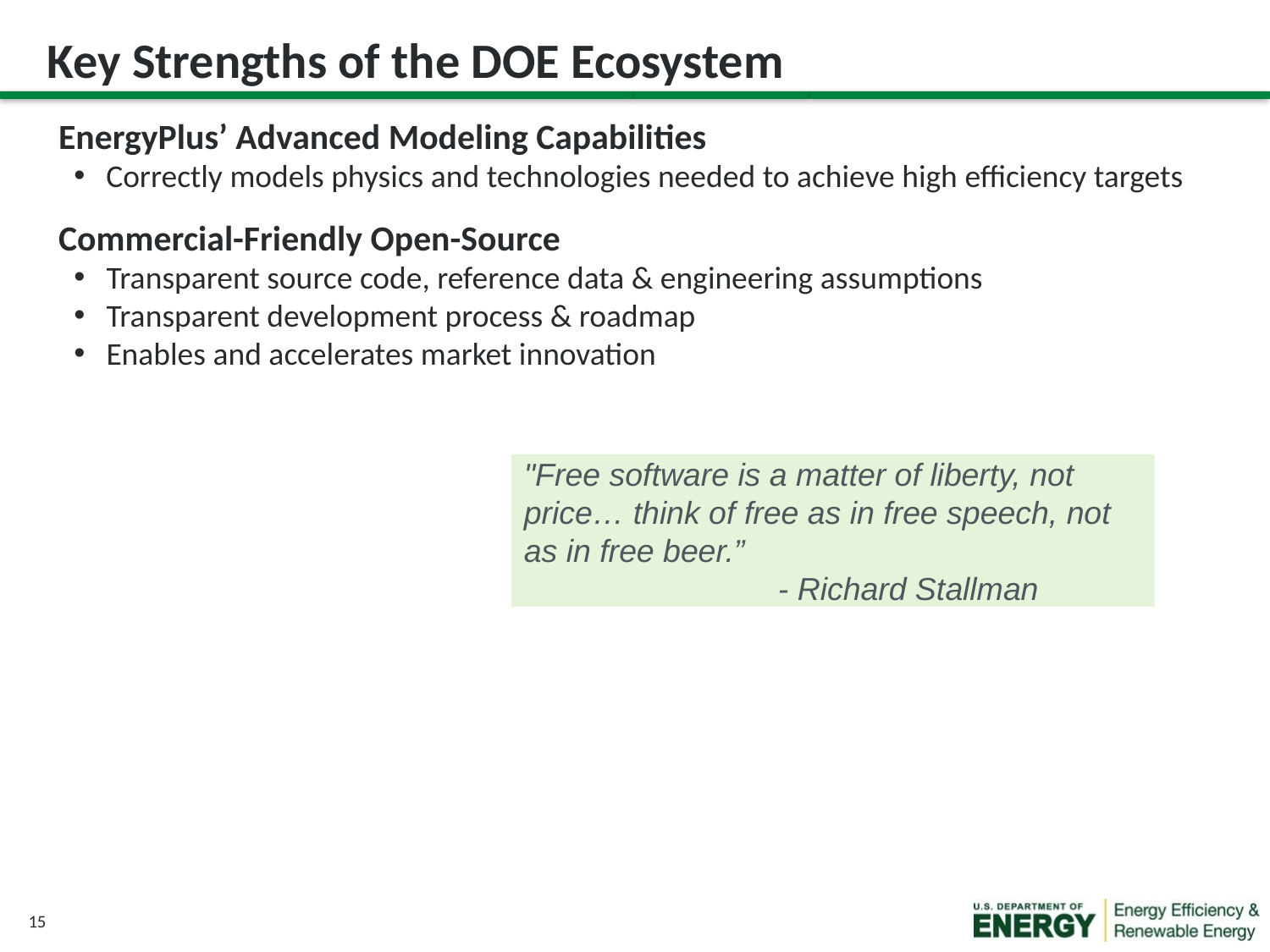

# Key Strengths of the DOE Ecosystem
EnergyPlus’ Advanced Modeling Capabilities
Correctly models physics and technologies needed to achieve high efficiency targets

Commercial-Friendly Open-Source
Transparent source code, reference data & engineering assumptions
Transparent development process & roadmap
Enables and accelerates market innovation
"Free software is a matter of liberty, not price… think of free as in free speech, not as in free beer.”
  		- Richard Stallman